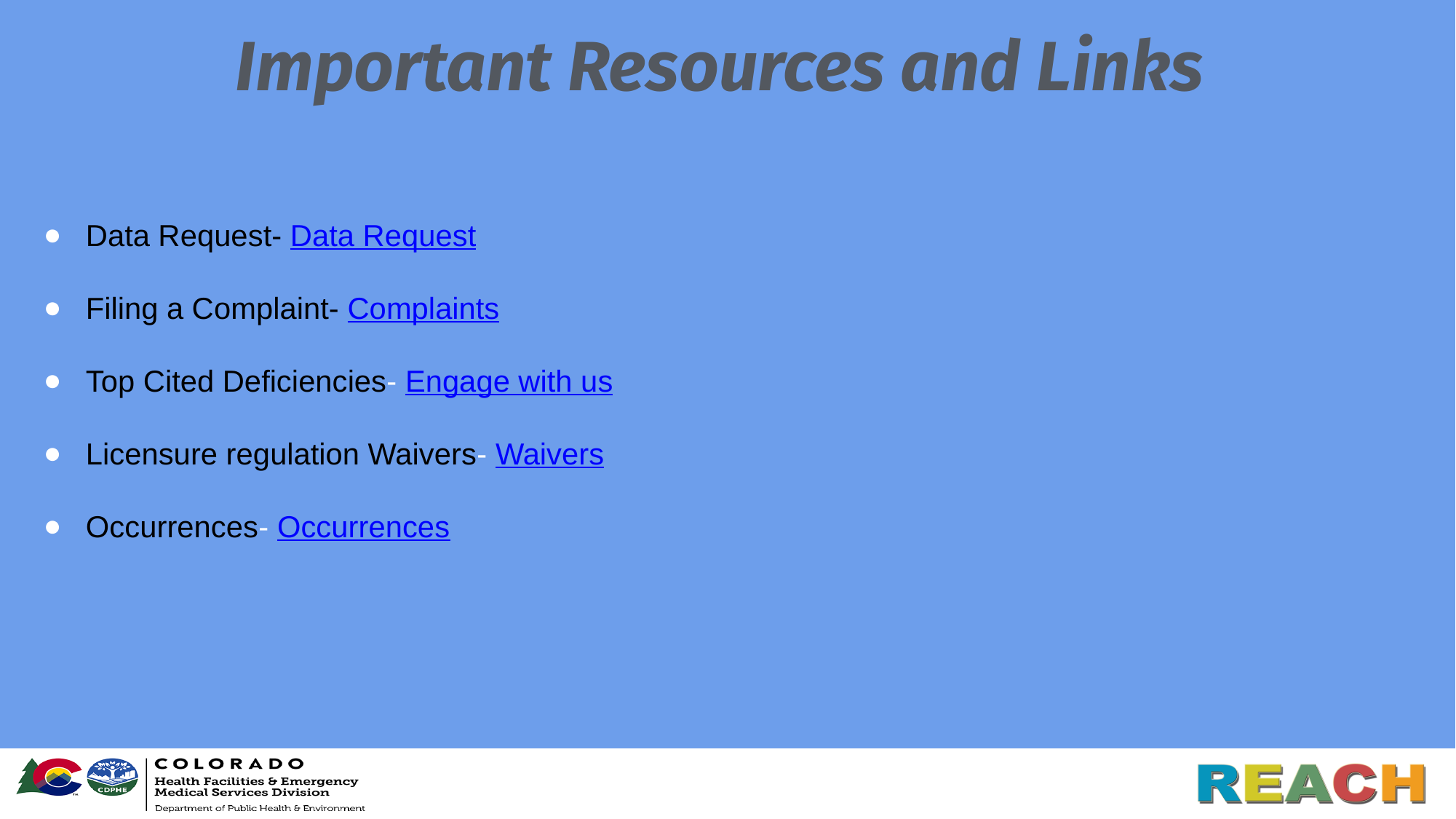

# Important Resources and Links

Data Request- Data Request

Filing a Complaint- Complaints

Top Cited Deficiencies- Engage with us

Licensure regulation Waivers- Waivers

Occurrences- Occurrences